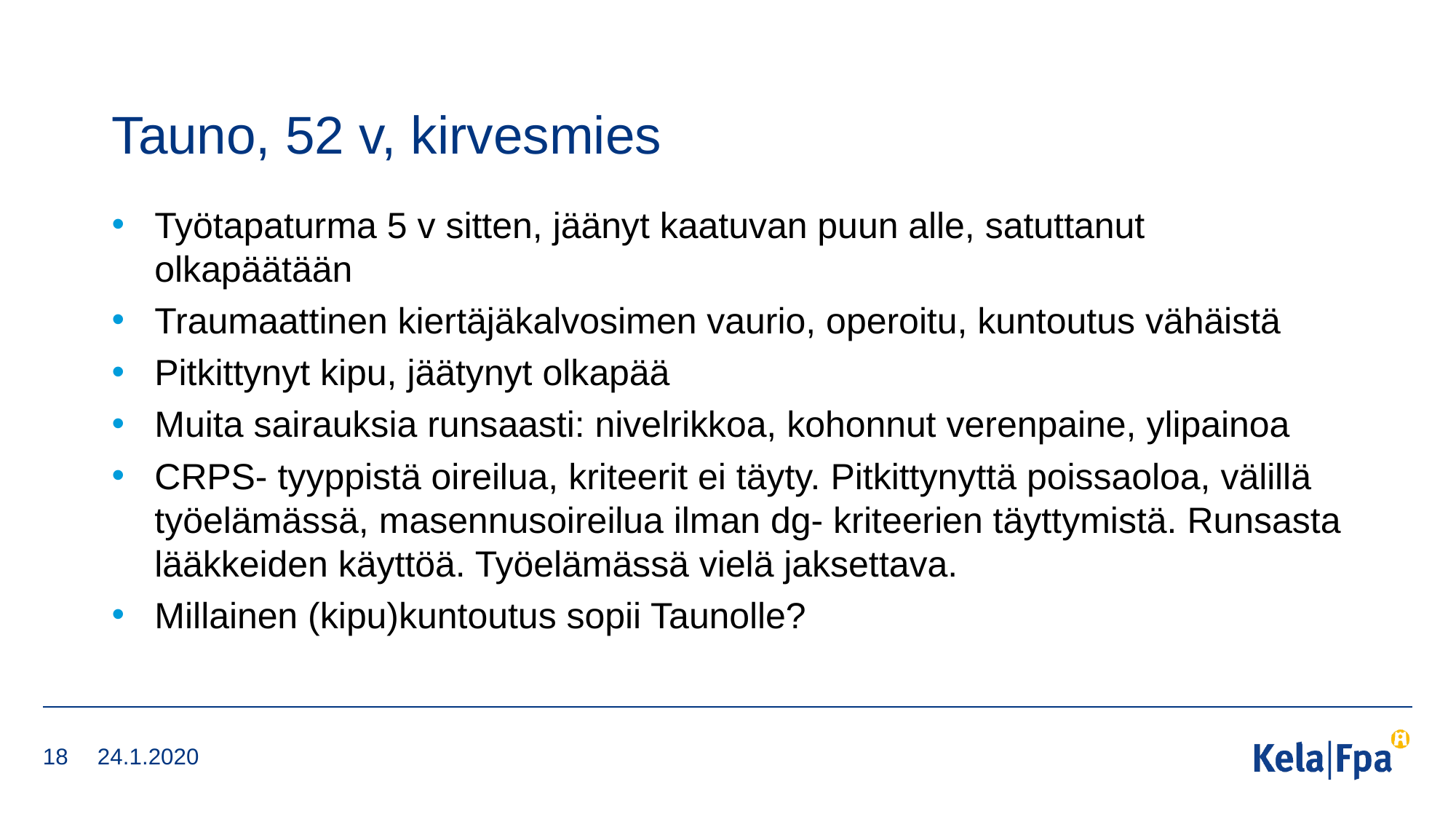

# Tauno, 52 v, kirvesmies
Työtapaturma 5 v sitten, jäänyt kaatuvan puun alle, satuttanut olkapäätään
Traumaattinen kiertäjäkalvosimen vaurio, operoitu, kuntoutus vähäistä
Pitkittynyt kipu, jäätynyt olkapää
Muita sairauksia runsaasti: nivelrikkoa, kohonnut verenpaine, ylipainoa
CRPS- tyyppistä oireilua, kriteerit ei täyty. Pitkittynyttä poissaoloa, välillä työelämässä, masennusoireilua ilman dg- kriteerien täyttymistä. Runsasta lääkkeiden käyttöä. Työelämässä vielä jaksettava.
Millainen (kipu)kuntoutus sopii Taunolle?

18
24.1.2020